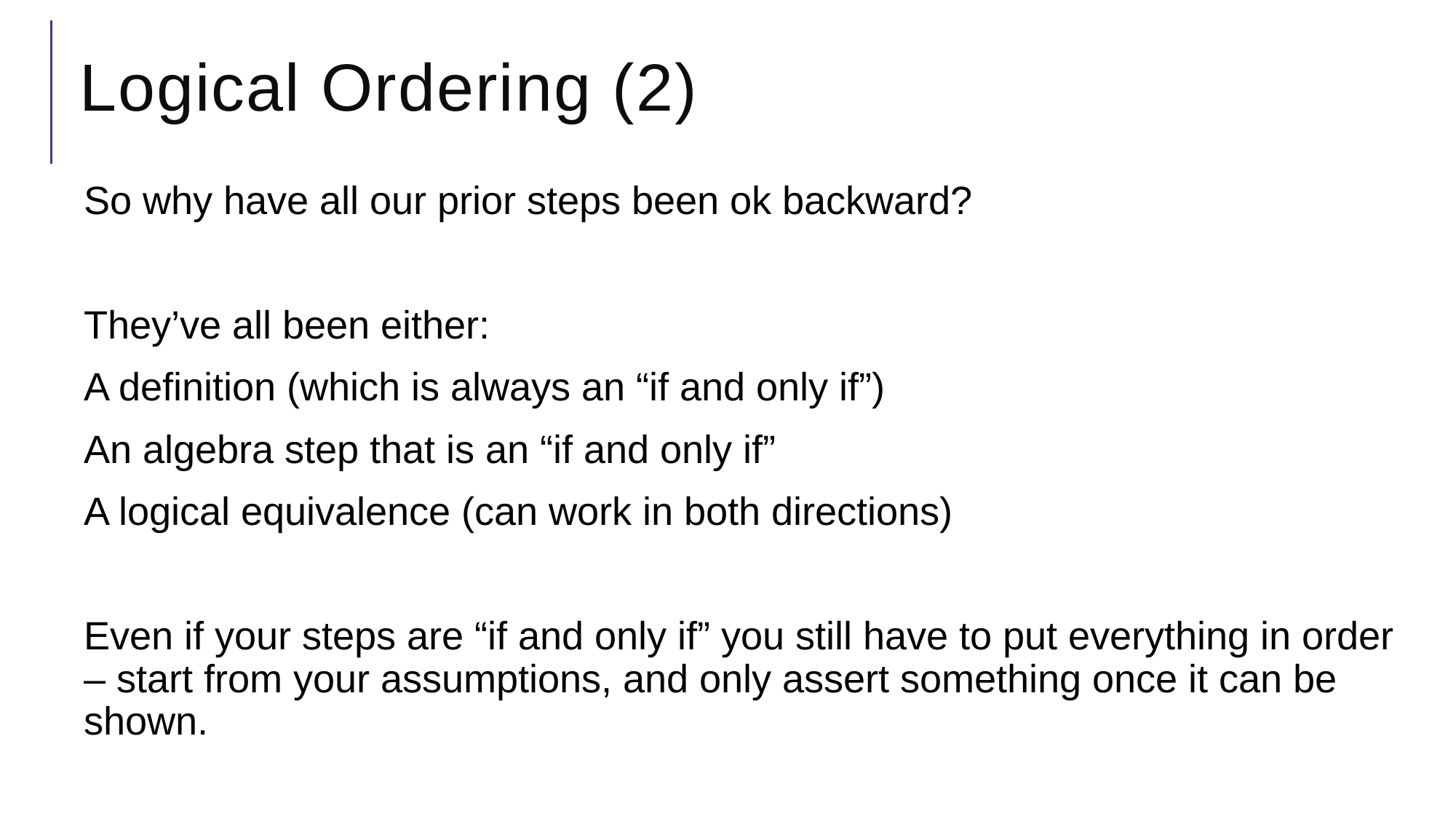

# Logical Ordering (2)
So why have all our prior steps been ok backward?

They’ve all been either:
A definition (which is always an “if and only if”)
An algebra step that is an “if and only if”
A logical equivalence (can work in both directions)

Even if your steps are “if and only if” you still have to put everything in order – start from your assumptions, and only assert something once it can be shown.